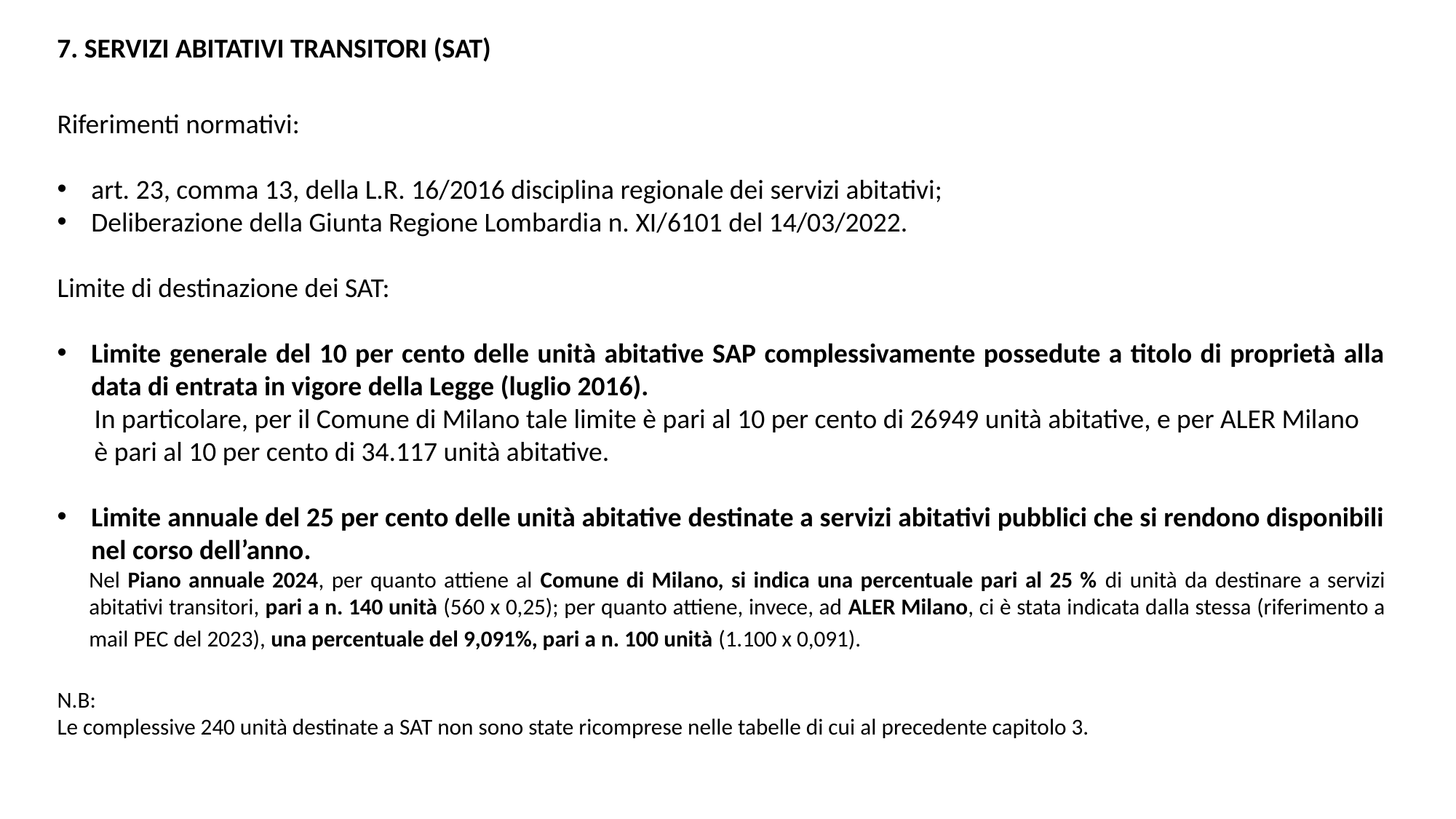

7. SERVIZI ABITATIVI TRANSITORI (SAT)

Riferimenti normativi:

art. 23, comma 13, della L.R. 16/2016 disciplina regionale dei servizi abitativi;
Deliberazione della Giunta Regione Lombardia n. XI/6101 del 14/03/2022.

Limite di destinazione dei SAT:

Limite generale del 10 per cento delle unità abitative SAP complessivamente possedute a titolo di proprietà alla data di entrata in vigore della Legge (luglio 2016).
      In particolare, per il Comune di Milano tale limite è pari al 10 per cento di 26949 unità abitative, e per ALER Milano
      è pari al 10 per cento di 34.117 unità abitative.

Limite annuale del 25 per cento delle unità abitative destinate a servizi abitativi pubblici che si rendono disponibili nel corso dell’anno.
Nel Piano annuale 2024, per quanto attiene al Comune di Milano, si indica una percentuale pari al 25 % di unità da destinare a servizi abitativi transitori, pari a n. 140 unità (560 x 0,25); per quanto attiene, invece, ad ALER Milano, ci è stata indicata dalla stessa (riferimento a mail PEC del 2023), una percentuale del 9,091%, pari a n. 100 unità (1.100 x 0,091).

N.B:
Le complessive 240 unità destinate a SAT non sono state ricomprese nelle tabelle di cui al precedente capitolo 3.